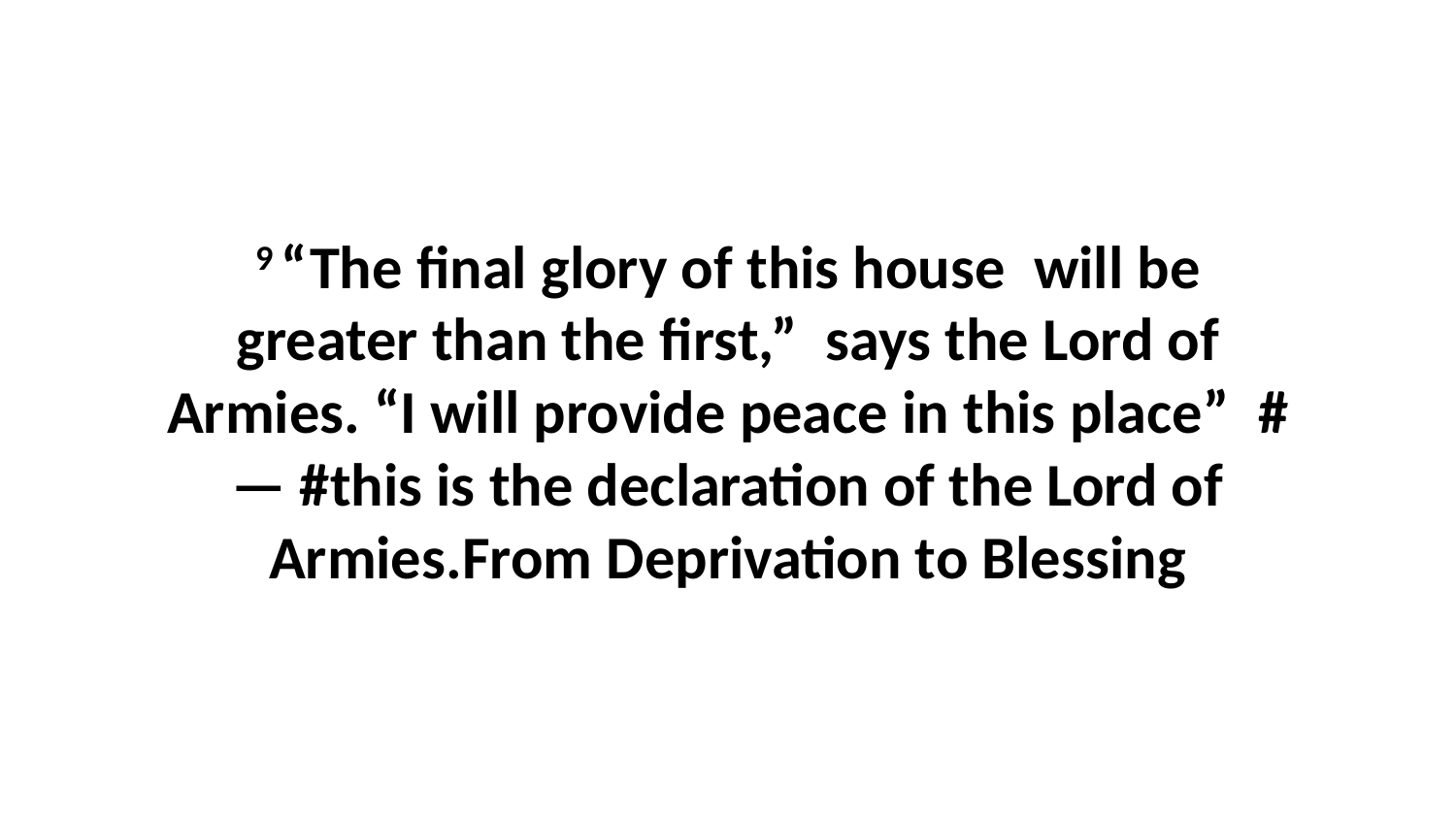

9 “The final glory of this house  will be greater than the first,”  says the Lord of Armies. “I will provide peace in this place”  #— #this is the declaration of the Lord of Armies.From Deprivation to Blessing